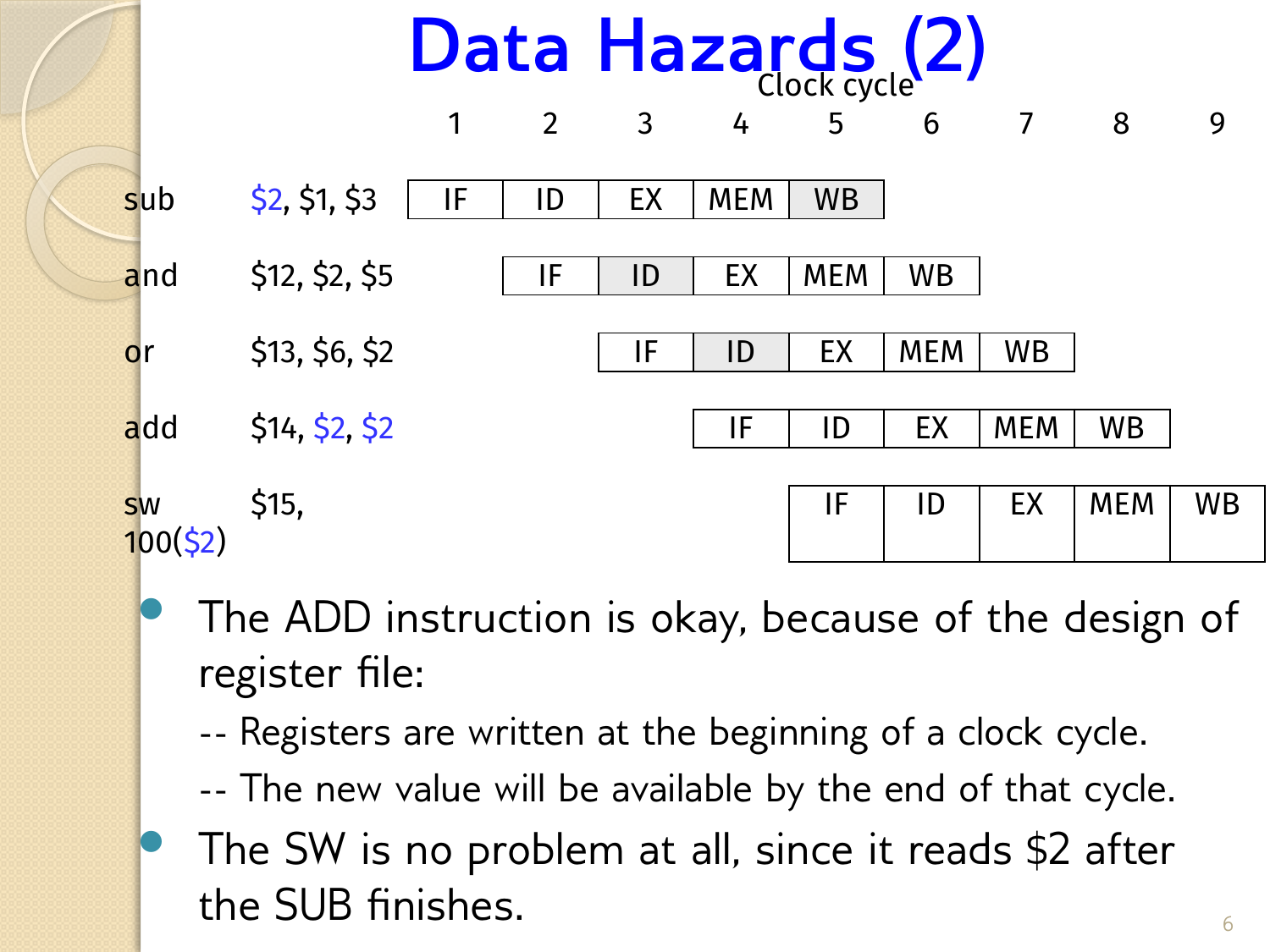

# Data Hazards (2)
|  | Clock cycle |  |  |  |  |  |  |  |  |
| --- | --- | --- | --- | --- | --- | --- | --- | --- | --- |
|  | 1 | 2 | 3 | 4 | 5 | 6 | 7 | 8 | 9 |
|  |  |  |  |  |  |  |  |  |  |
| sub $2, $1, $3 | IF | ID | EX | MEM | WB |  |  |  |  |
|  |  |  |  |  |  |  |  |  |  |
| and $12, $2, $5 |  | IF | ID | EX | MEM | WB |  |  |  |
|  |  |  |  |  |  |  |  |  |  |
| or $13, $6, $2 |  |  | IF | ID | EX | MEM | WB |  |  |
|  |  |  |  |  |  |  |  |  |  |
| add $14, $2, $2 |  |  |  | IF | ID | EX | MEM | WB |  |
|  |  |  |  |  |  |  |  |  |  |
| sw $15, 100($2) |  |  |  |  | IF | ID | EX | MEM | WB |

The ADD instruction is okay, because of the design of register file:
-- Registers are written at the beginning of a clock cycle.
-- The new value will be available by the end of that cycle.
The SW is no problem at all, since it reads $2 after the SUB finishes.
6